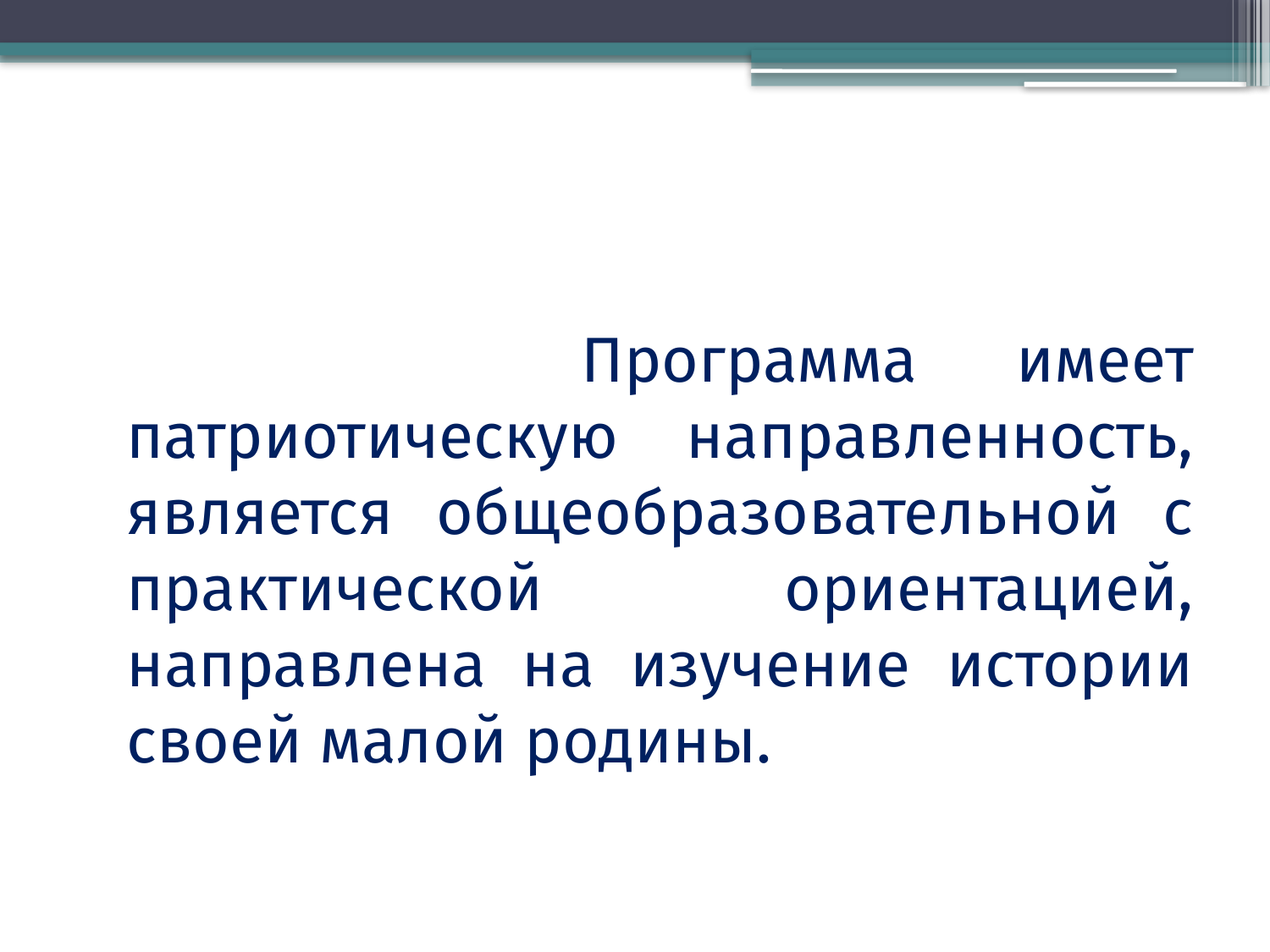

#
     Программа имеет патриотическую направленность, является общеобразовательной с практической ориентацией, направлена на изучение истории своей малой родины.